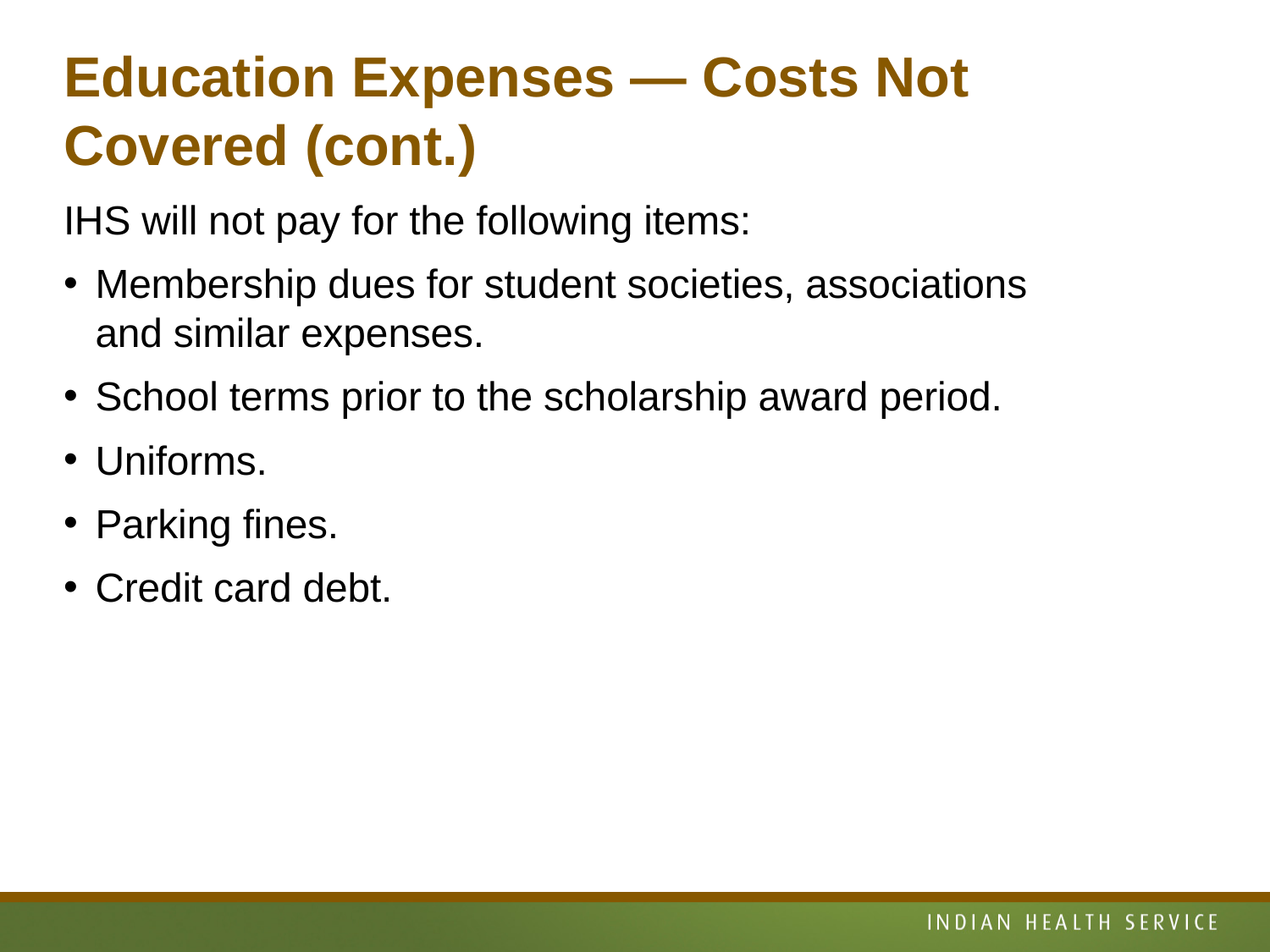

# Education Expenses — Costs Not Covered (cont.)
IHS will not pay for the following items:
Membership dues for student societies, associations
and similar expenses.
School terms prior to the scholarship award period.
Uniforms.
Parking fines.
Credit card debt.